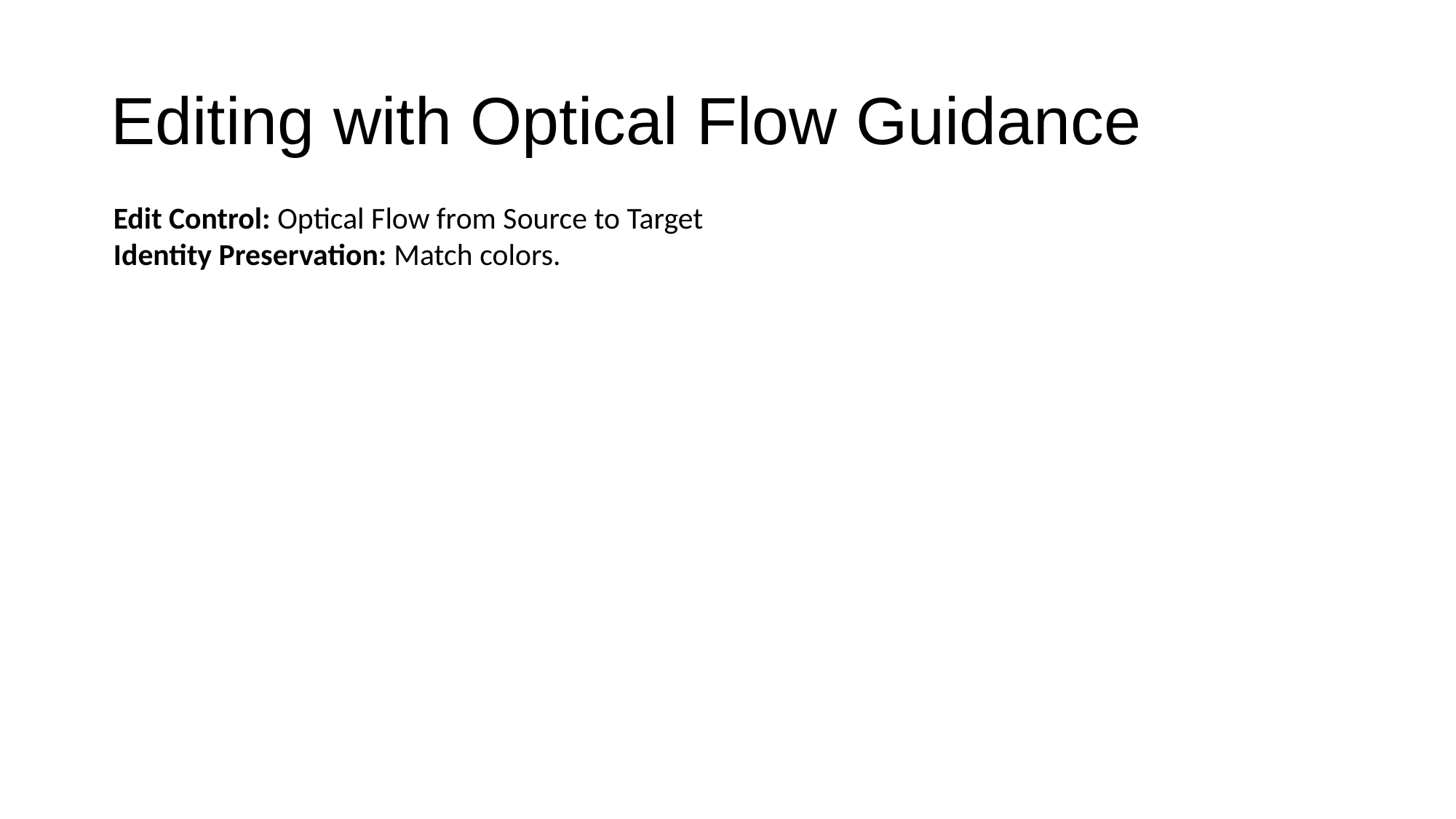

# Editing with Optical Flow Guidance
Edit Control: Optical Flow from Source to Target
Identity Preservation: Match colors.